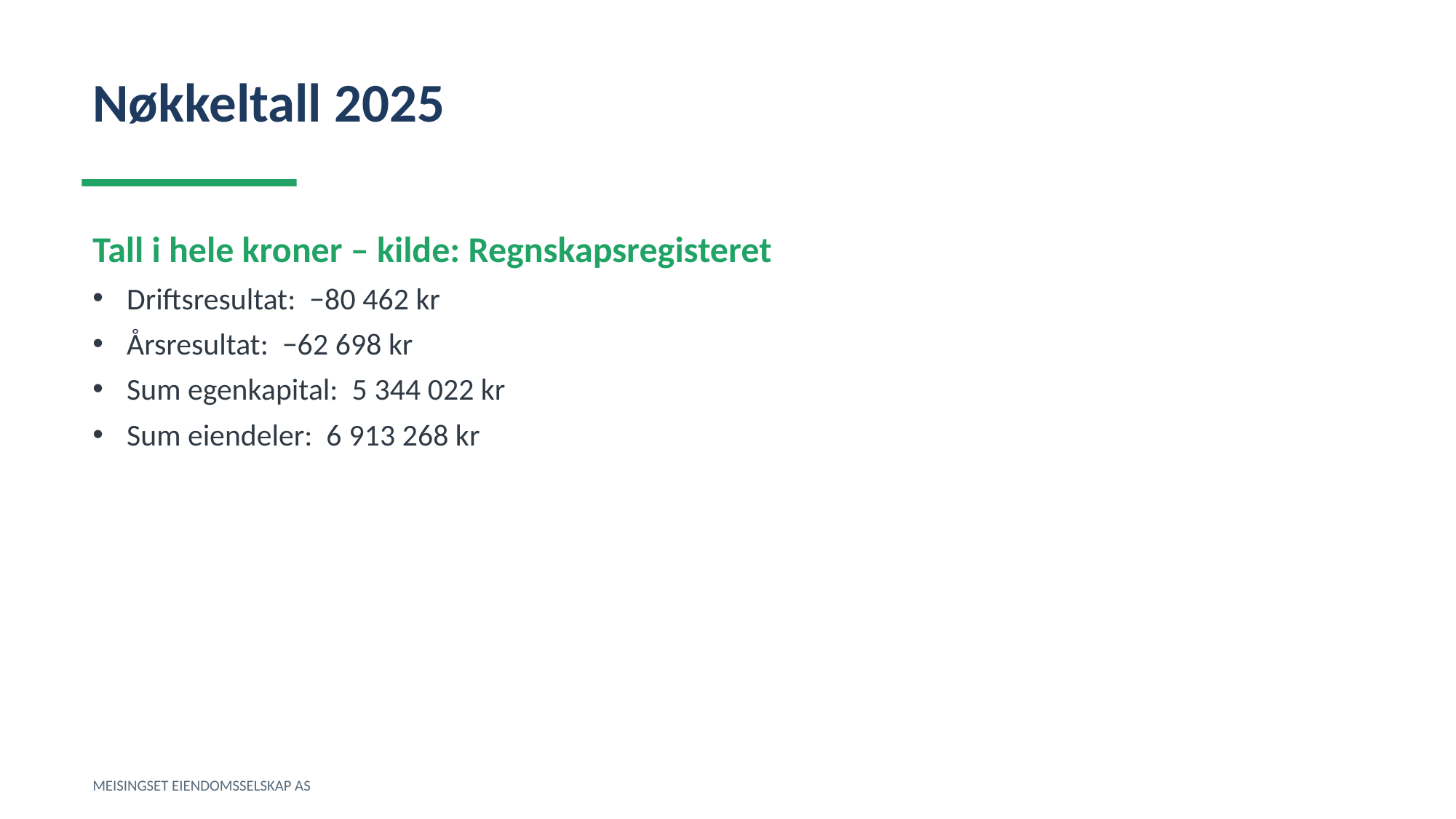

Nøkkeltall 2025

Tall i hele kroner – kilde: Regnskapsregisteret
Driftsresultat:  −80 462 kr
Årsresultat:  −62 698 kr
Sum egenkapital:  5 344 022 kr
Sum eiendeler:  6 913 268 kr
MEISINGSET EIENDOMSSELSKAP AS